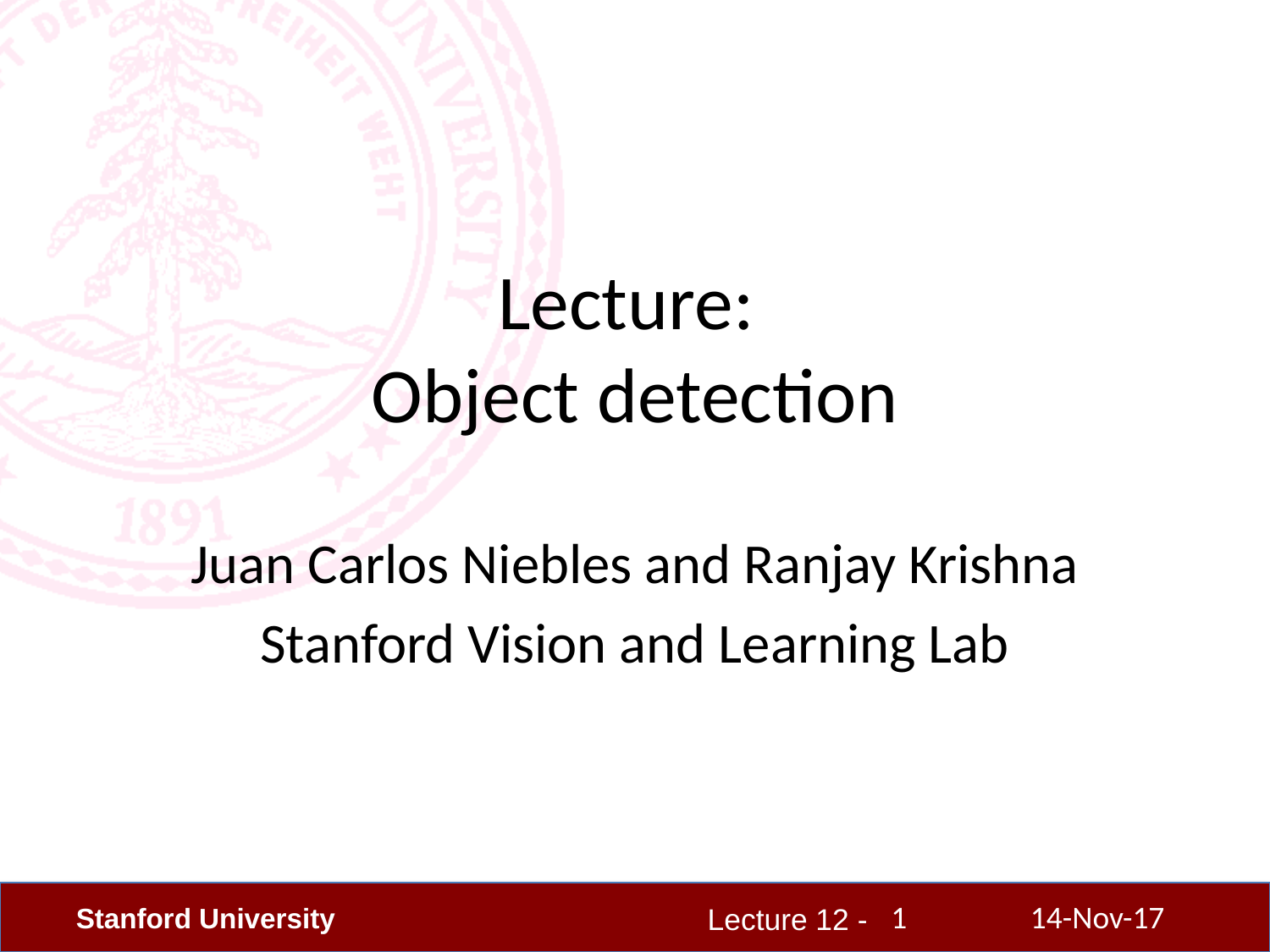

# Lecture: Object detection
Juan Carlos Niebles and Ranjay Krishna
Stanford Vision and Learning Lab
1
14-Nov-17